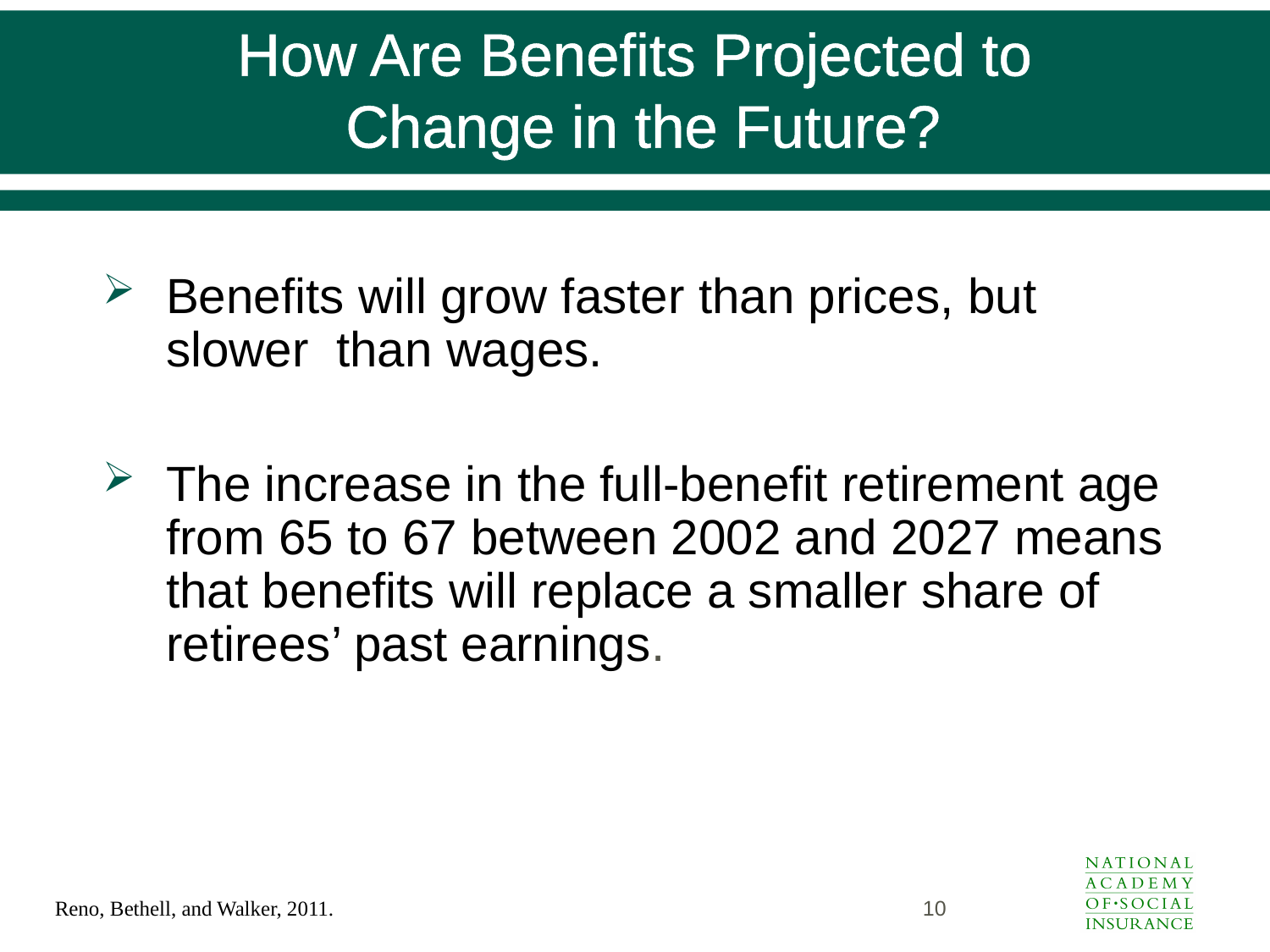

# How Are Benefits Projected to Change in the Future?
Benefits will grow faster than prices, but slower  than wages.

The increase in the full-benefit retirement age from 65 to 67 between 2002 and 2027 means that benefits will replace a smaller share of
retirees’ past earnings.
10
Reno, Bethell, and Walker, 2011.